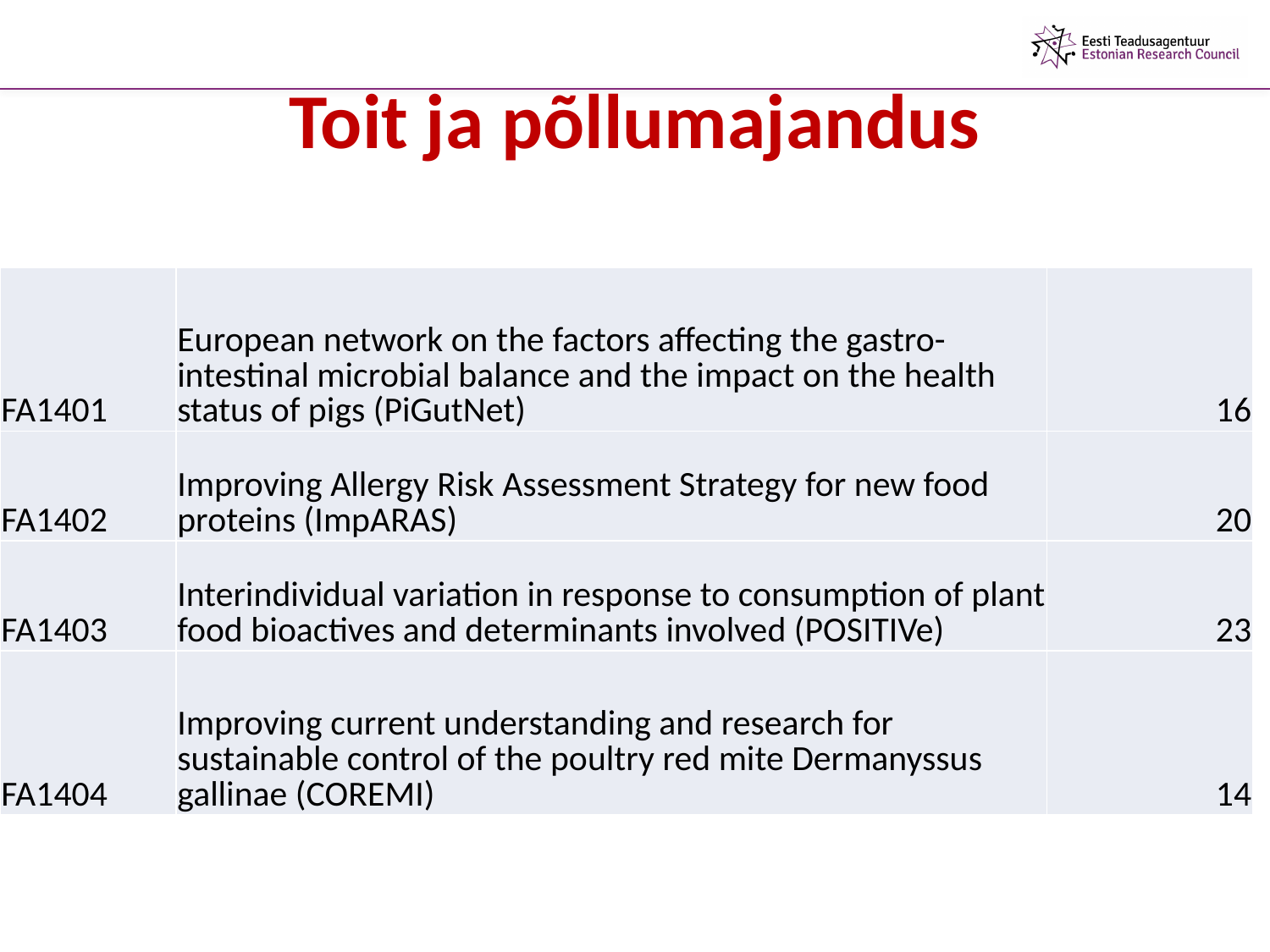

# Toit ja põllumajandus
| FA1401 | European network on the factors affecting the gastro-intestinal microbial balance and the impact on the health status of pigs (PiGutNet) | 16 |
| --- | --- | --- |
| FA1402 | Improving Allergy Risk Assessment Strategy for new food proteins (ImpARAS) | 20 |
| FA1403 | Interindividual variation in response to consumption of plant food bioactives and determinants involved (POSITIVe) | 23 |
| FA1404 | Improving current understanding and research for sustainable control of the poultry red mite Dermanyssus gallinae (COREMI) | 14 |